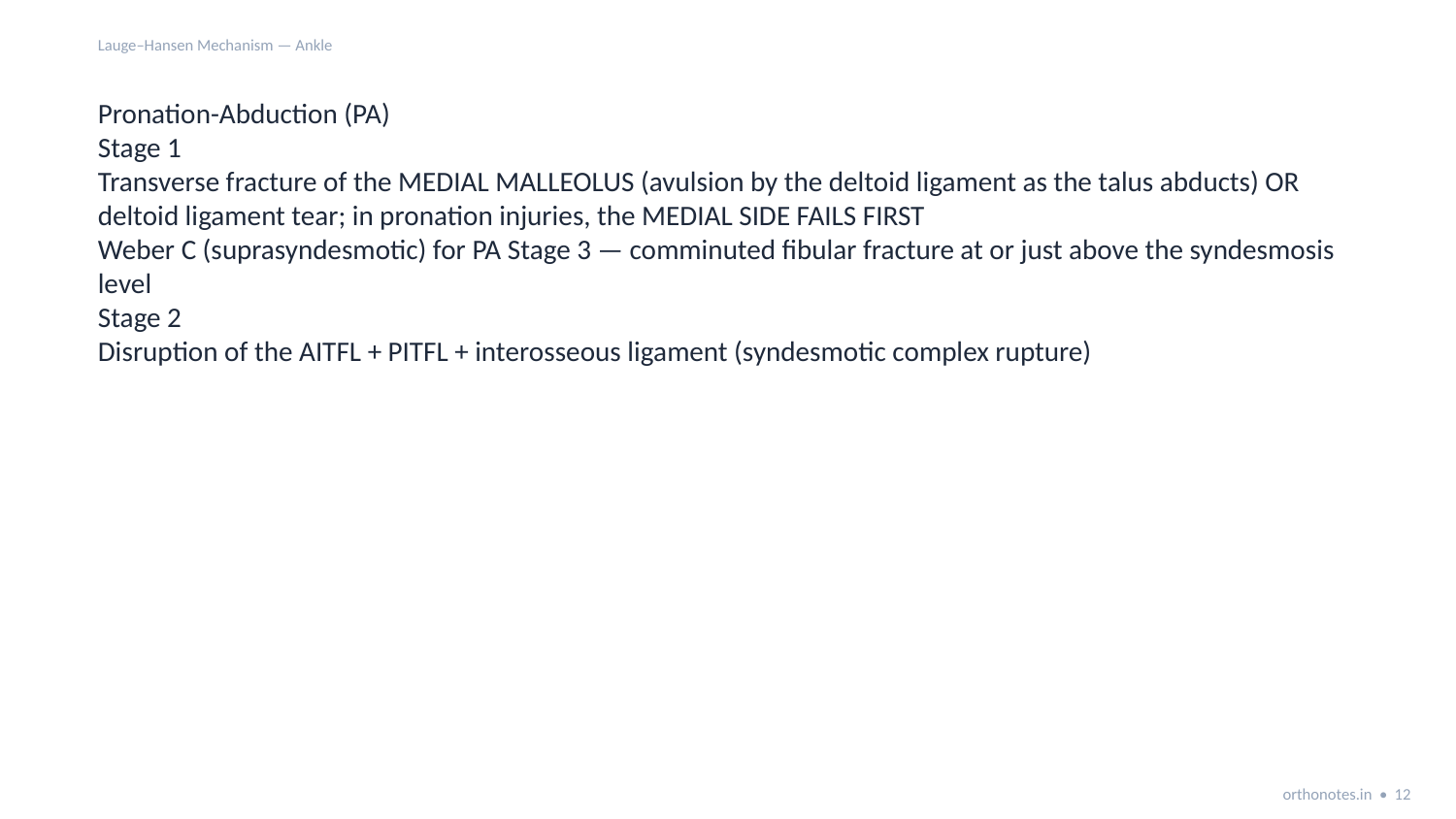

Lauge–Hansen Mechanism — Ankle
Pronation-Abduction (PA)
Stage 1
Transverse fracture of the MEDIAL MALLEOLUS (avulsion by the deltoid ligament as the talus abducts) OR deltoid ligament tear; in pronation injuries, the MEDIAL SIDE FAILS FIRST
Weber C (suprasyndesmotic) for PA Stage 3 — comminuted fibular fracture at or just above the syndesmosis level
Stage 2
Disruption of the AITFL + PITFL + interosseous ligament (syndesmotic complex rupture)
orthonotes.in  •  12